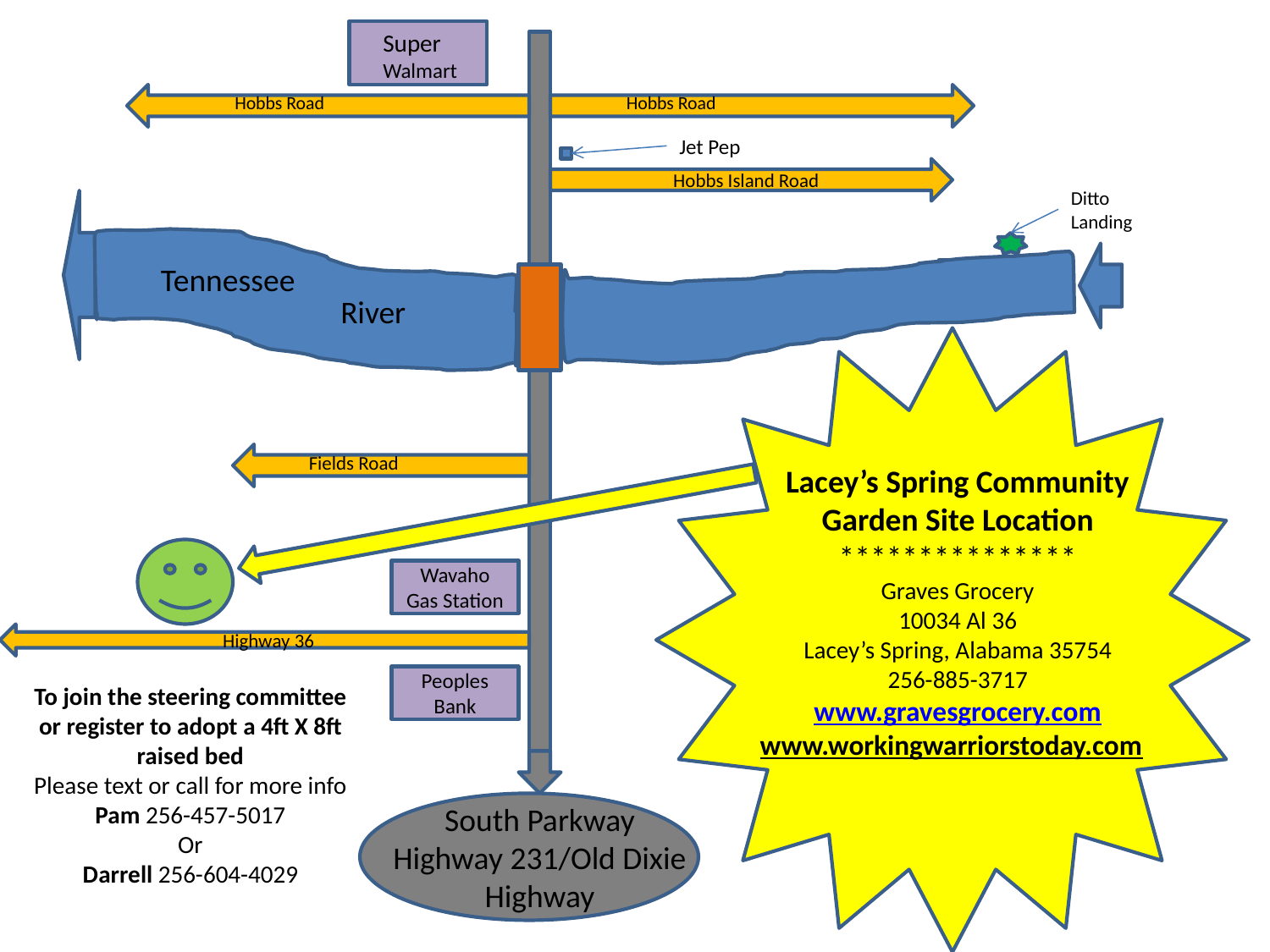

Super
Walmart

Hobbs Road

Hobbs Road
Jet Pep

Hobbs Island Road
Ditto
Landing

Tennessee

River

Fields Road

Lacey’s Spring Community Garden Site Location
***************
Graves Grocery
10034 Al 36
Lacey’s Spring, Alabama 35754
256-885-3717
www.gravesgrocery.com
www.workingwarriorstoday.com

Wavaho Gas Station
Highway 36
Peoples
Bank
To join the steering committee or register to adopt a 4ft X 8ft raised bed
Please text or call for more info
Pam 256-457-5017
Or
Darrell 256-604-4029

South Parkway
Highway 231/Old Dixie Highway